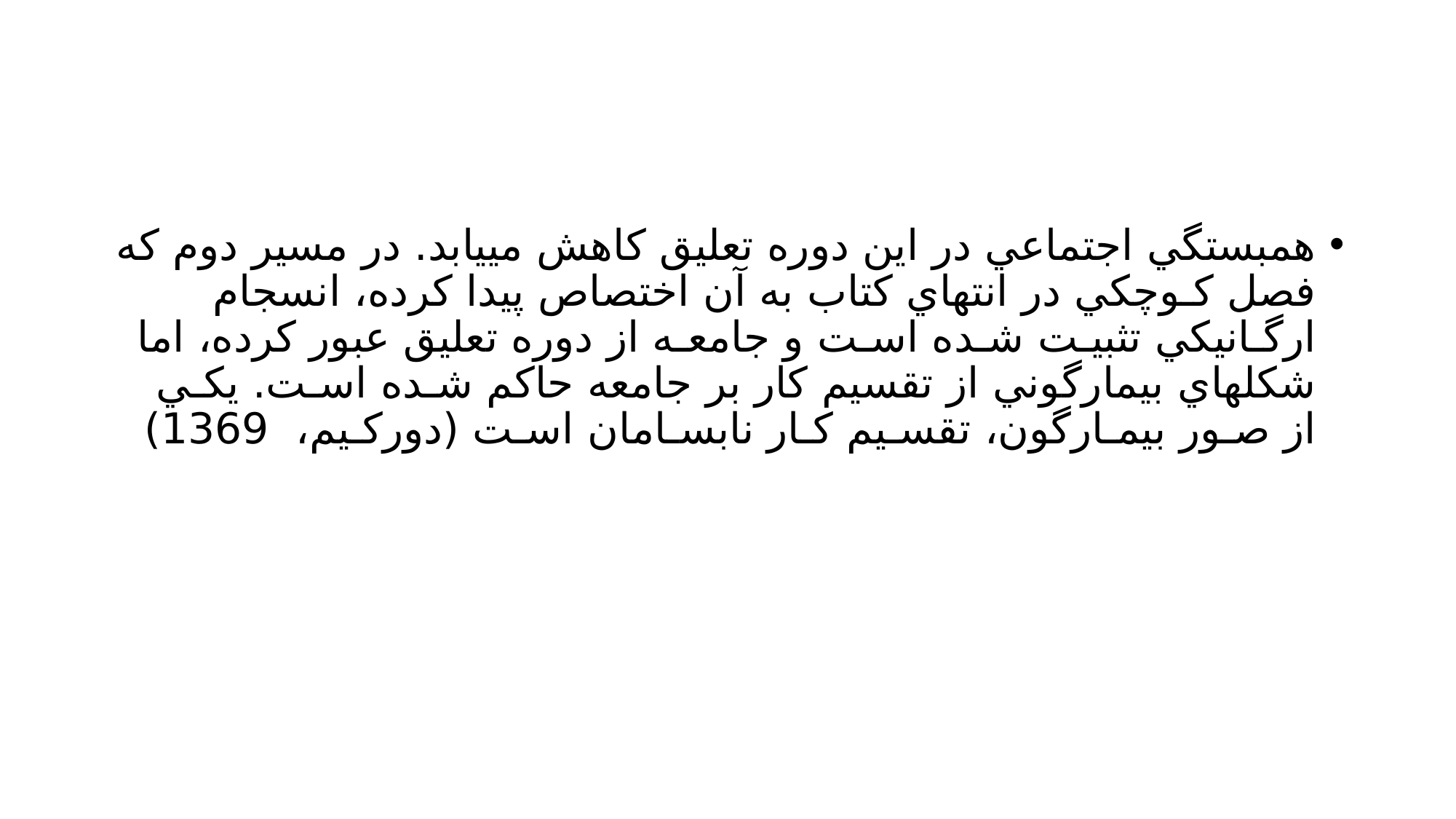

#
همبستگي اجتماعي در اين دوره تعليق كاهش مييابد. در مسير دوم كه فصل كـوچكي در انتهاي كتاب به آن اختصاص پيدا كرده، انسجام ارگـانيكي تثبيـت شـده اسـت و جامعـه از دوره تعليق عبور كرده، اما شكلهاي بيمارگوني از تقسيم كار بر جامعه حاكم شـده اسـت. يكـي از صـور بيمـارگون، تقسـيم كـار نابسـامان اسـت (دوركـيم،  1369)